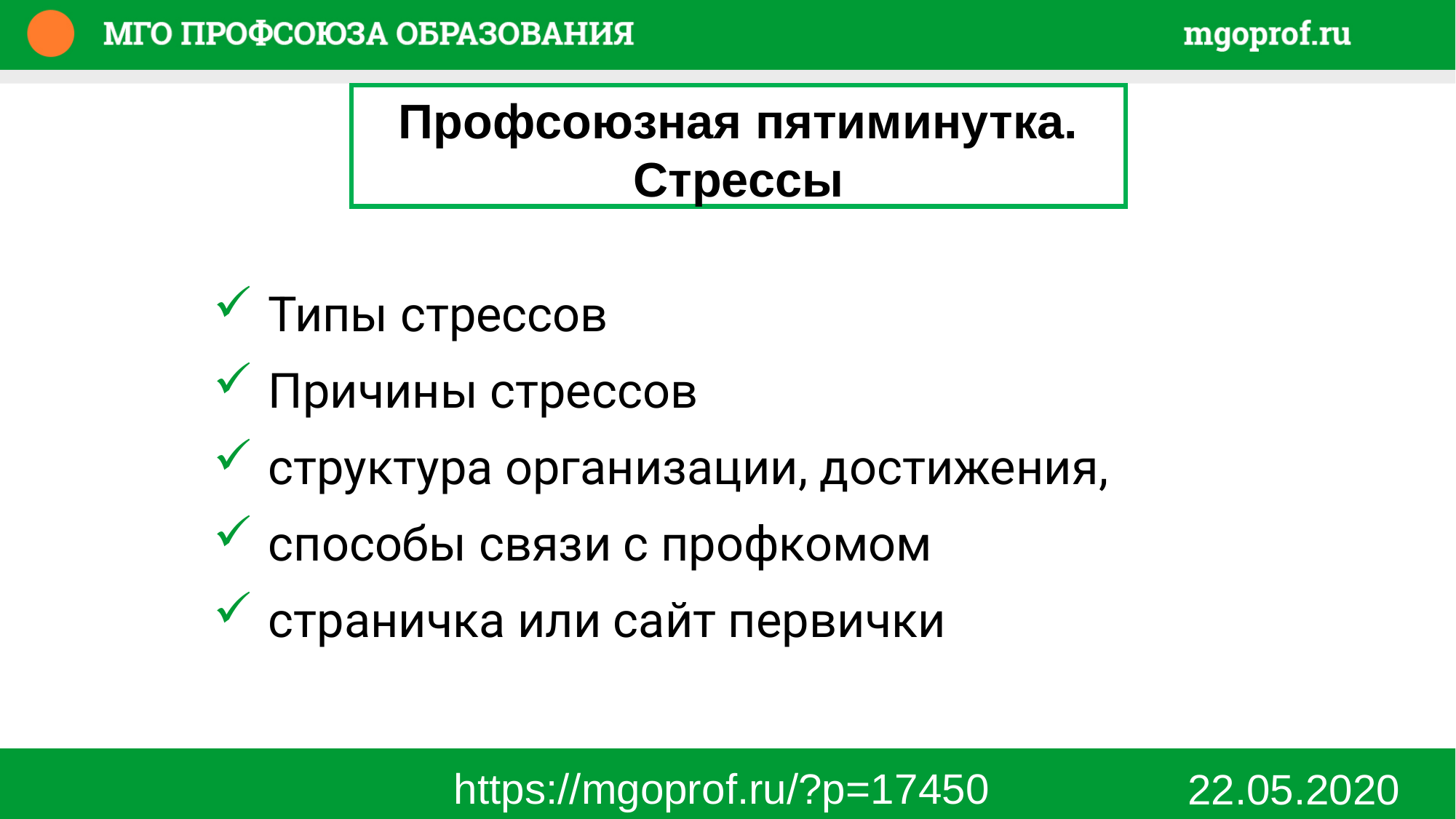

Профсоюзная пятиминутка. Стрессы
Типы стрессов
Причины стрессов
структура организации, достижения,
способы связи с профкомом
страничка или сайт первички
https://mgoprof.ru/?p=17450
22.05.2020